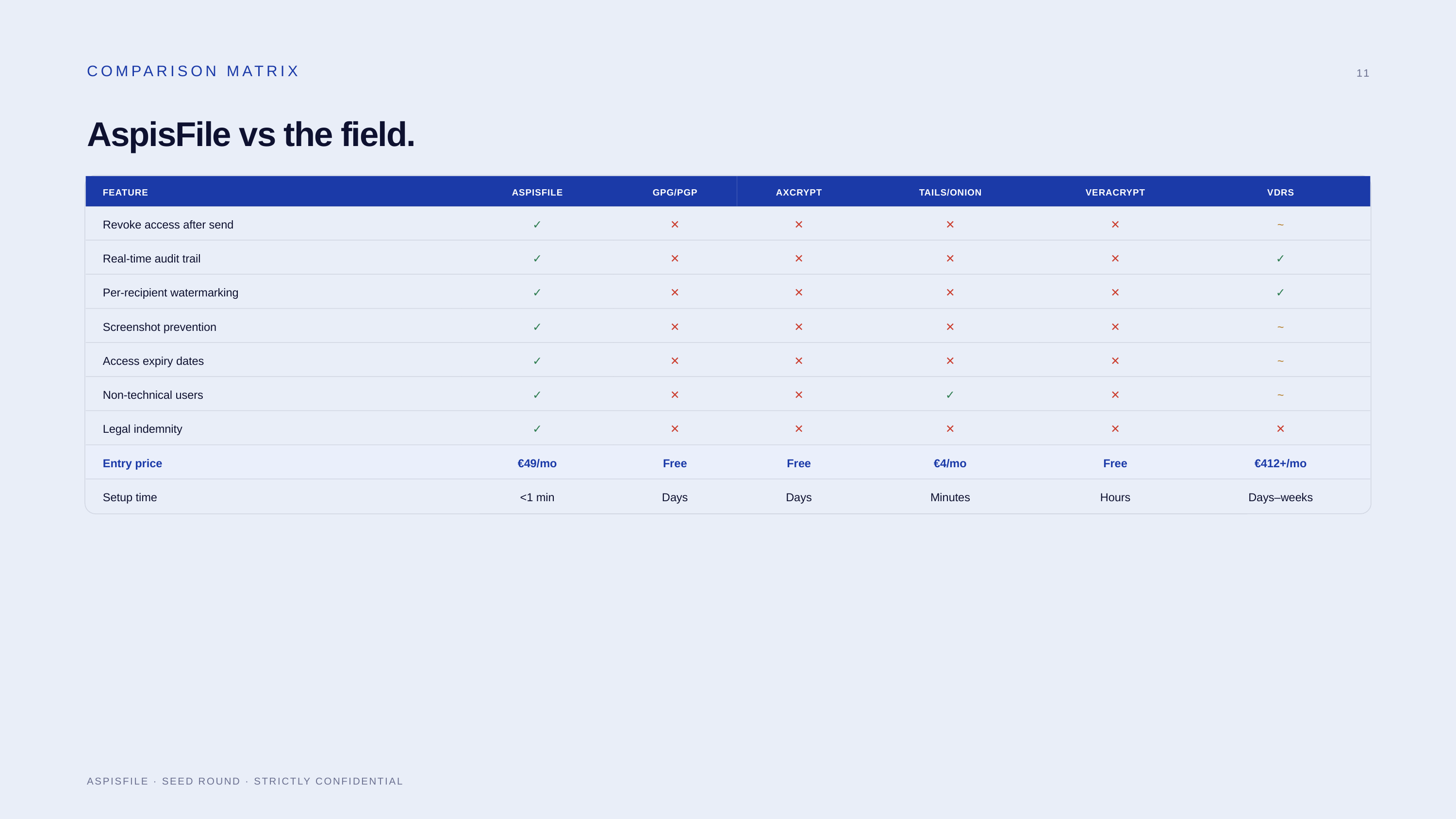

COMPARISON MATRIX
11
AspisFile vs the field.

FEATURE
ASPISFILE
GPG/PGP
AXCRYPT
TAILS/ONION
VERACRYPT
VDRS

Revoke access after send
✓
✕
✕
✕
✕
~

Real-time audit trail
✓
✕
✕
✕
✕
✓

Per-recipient watermarking
✓
✕
✕
✕
✕
✓

Screenshot prevention
✓
✕
✕
✕
✕
~

Access expiry dates
✓
✕
✕
✕
✕
~

Non-technical users
✓
✕
✕
✓
✕
~

Legal indemnity
✓
✕
✕
✕
✕
✕

Entry price
€49/mo
Free
Free
€4/mo
Free
€412+/mo

Setup time
<1 min
Days
Days
Minutes
Hours
Days–weeks
ASPISFILE · SEED ROUND · STRICTLY CONFIDENTIAL